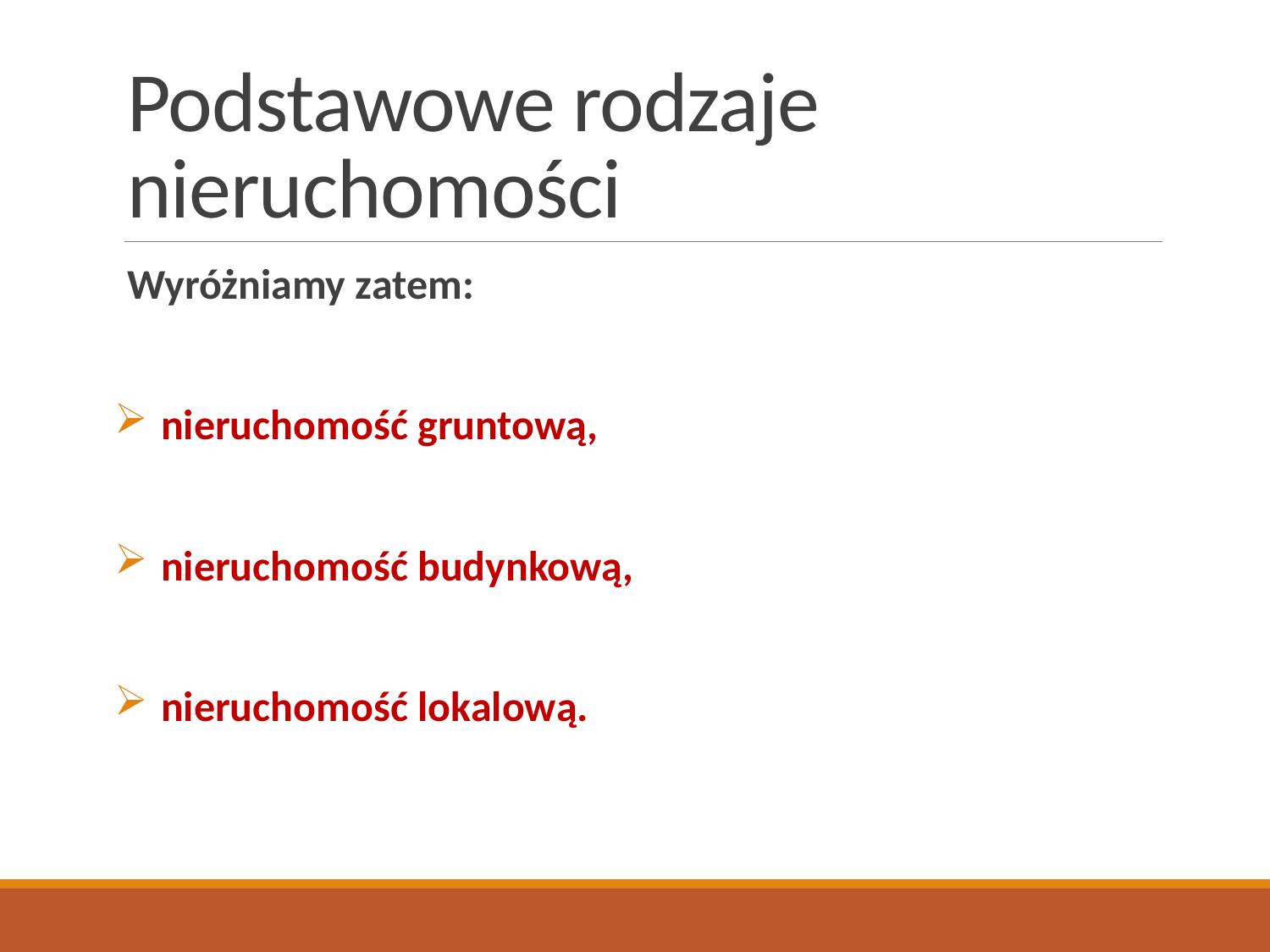

# Podstawowe rodzaje nieruchomości
Wyróżniamy zatem:

nieruchomość gruntową,

nieruchomość budynkową,

nieruchomość lokalową.